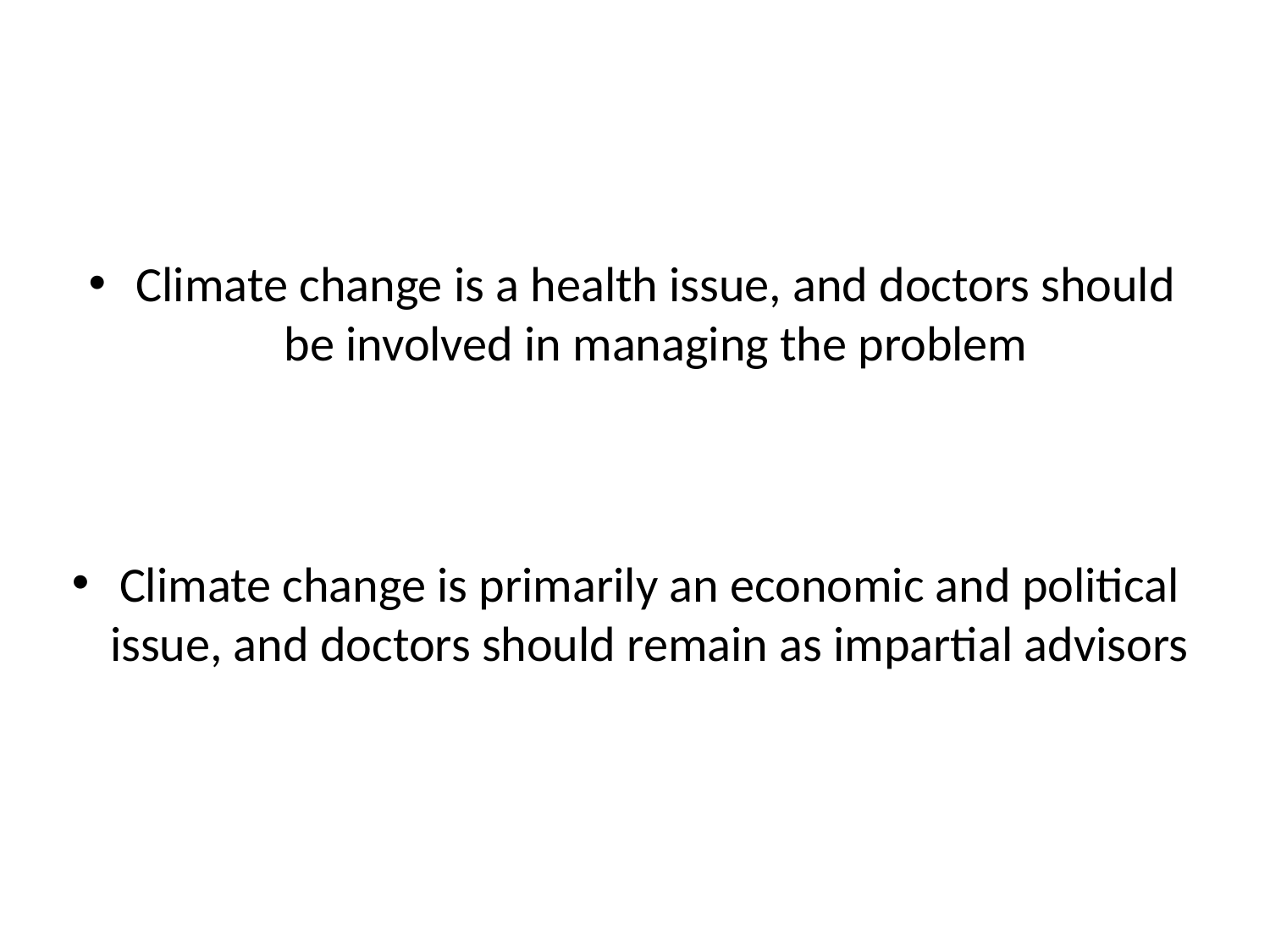

Climate change is a health issue, and doctors should be involved in managing the problem
Climate change is primarily an economic and political issue, and doctors should remain as impartial advisors